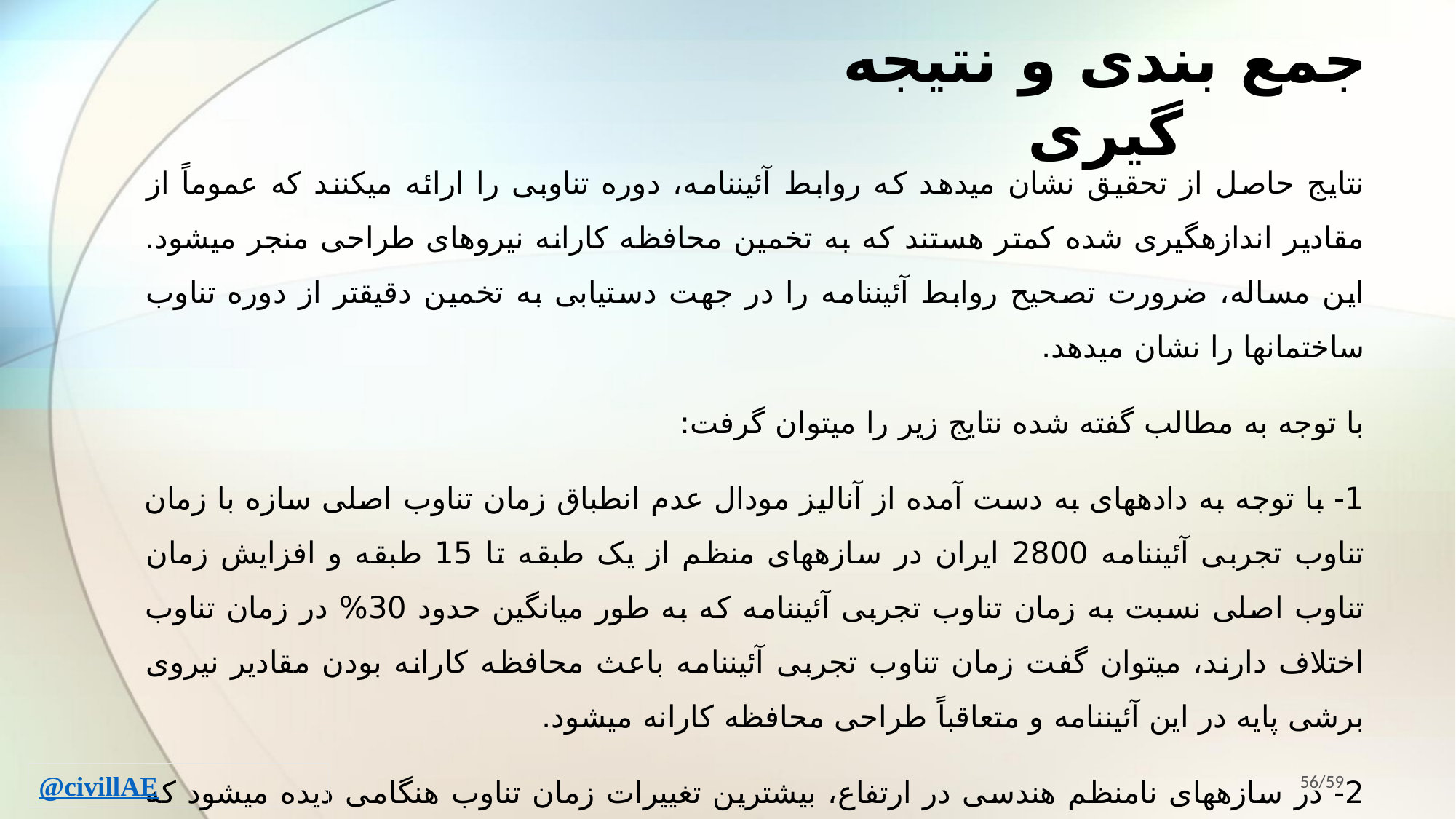

# جمع بندی و نتیجه گیری
نتایج حاصل از تحقیق نشان می­دهد که روابط آئین­نامه، دوره تناوبی را ارائه می­کنند که عموماً از مقادیر اندازه­گیری شده کمتر هستند که به تخمین محافظه کارانه نیروهای طراحی منجر می­شود. این مساله، ضرورت تصحیح روابط آئین­نامه را در جهت دستیابی به تخمین دقیق­تر از دوره تناوب ساختمان­ها را نشان می­دهد.
با توجه به مطالب گفته شده نتایج زیر را می­توان گرفت:
1- با توجه به داده­های به دست آمده از آنالیز مودال عدم انطباق زمان تناوب اصلی سازه با زمان تناوب تجربی آئین­نامه 2800 ایران در سازه­های منظم از یک طبقه تا 15 طبقه و افزایش زمان تناوب اصلی نسبت به زمان تناوب تجربی آئین­نامه که به طور میانگین حدود 30% در زمان تناوب اختلاف دارند، می­توان گفت زمان تناوب تجربی آئین­نامه باعث محافظه کارانه بودن مقادیر نیروی برشی پایه در این آئین­نامه و متعاقباً طراحی محافظه کارانه می­شود.
2- در سازه­های نامنظم هندسی در ارتفاع، بیشترین تغییرات زمان تناوب هنگامی دیده می­شود که در وسط یا  یکسوم ارتفاع بالای ساختمان نامنظمی هندسی ایجاد شود که تغییراتی حدود 22% در زمان تناوب به وجود می­آورد.
56/59
@civillAE